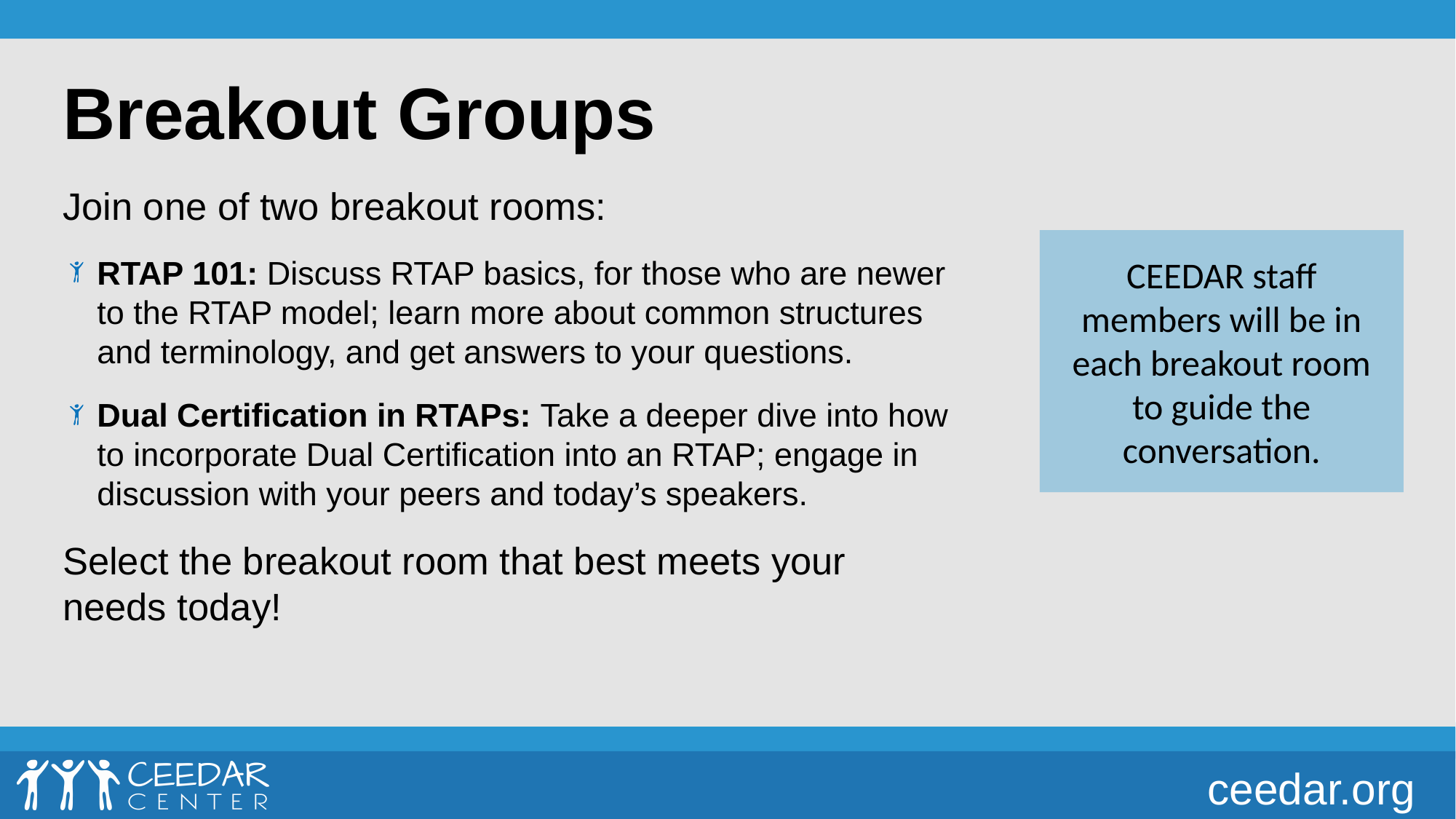

# Breakout Groups
Join one of two breakout rooms:
RTAP 101: Discuss RTAP basics, for those who are newer to the RTAP model; learn more about common structures and terminology, and get answers to your questions.
Dual Certification in RTAPs: Take a deeper dive into how to incorporate Dual Certification into an RTAP; engage in discussion with your peers and today’s speakers.
Select the breakout room that best meets your needs today!
CEEDAR staff members will be in each breakout room to guide the conversation.